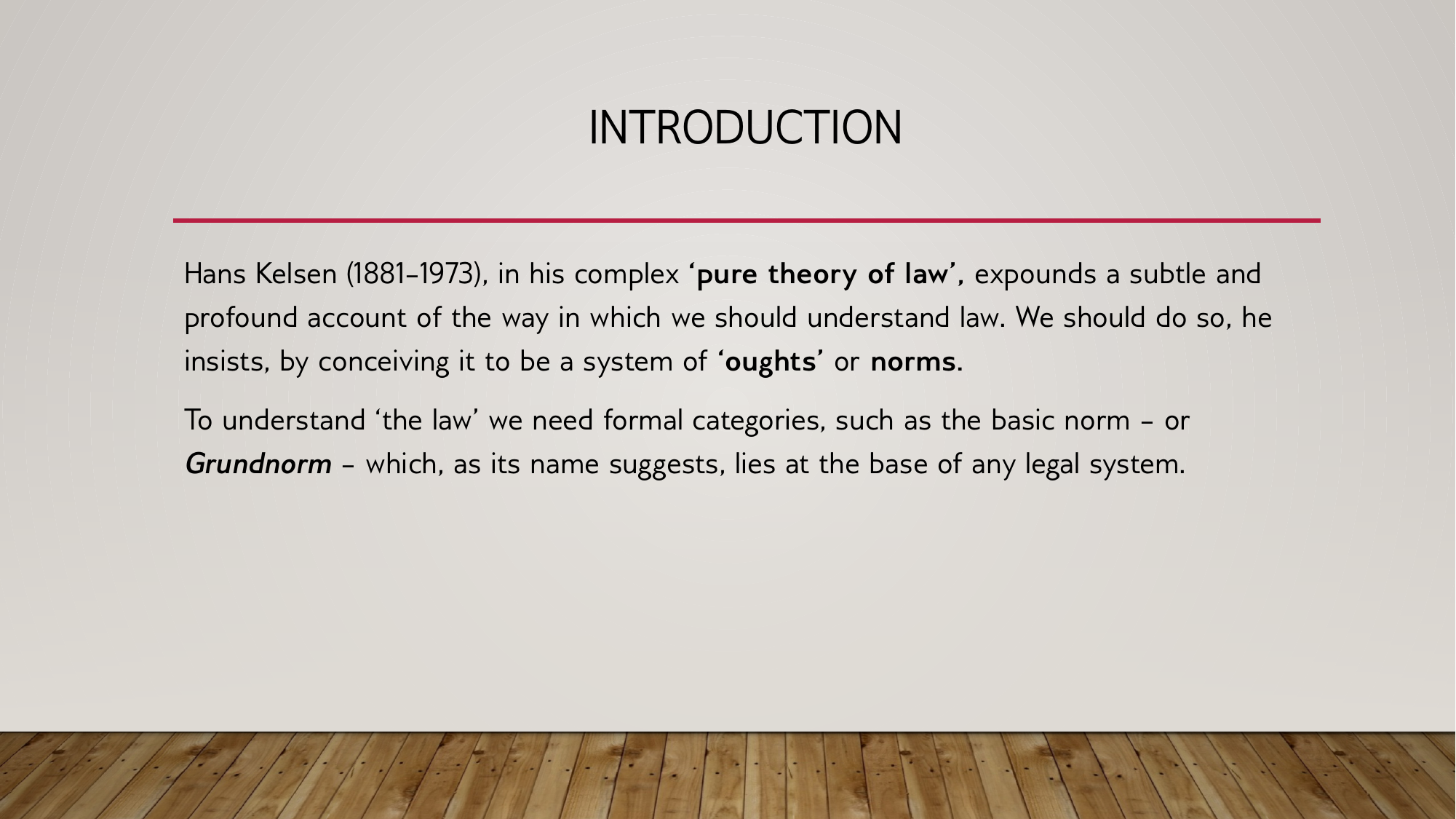

# INTRODUCTION
Hans Kelsen (1881–1973), in his complex ‘pure theory of law’, expounds a subtle and profound account of the way in which we should understand law. We should do so, he insists, by conceiving it to be a system of ‘oughts’ or norms.
To understand ‘the law’ we need formal categories, such as the basic norm – or Grundnorm – which, as its name suggests, lies at the base of any legal system.